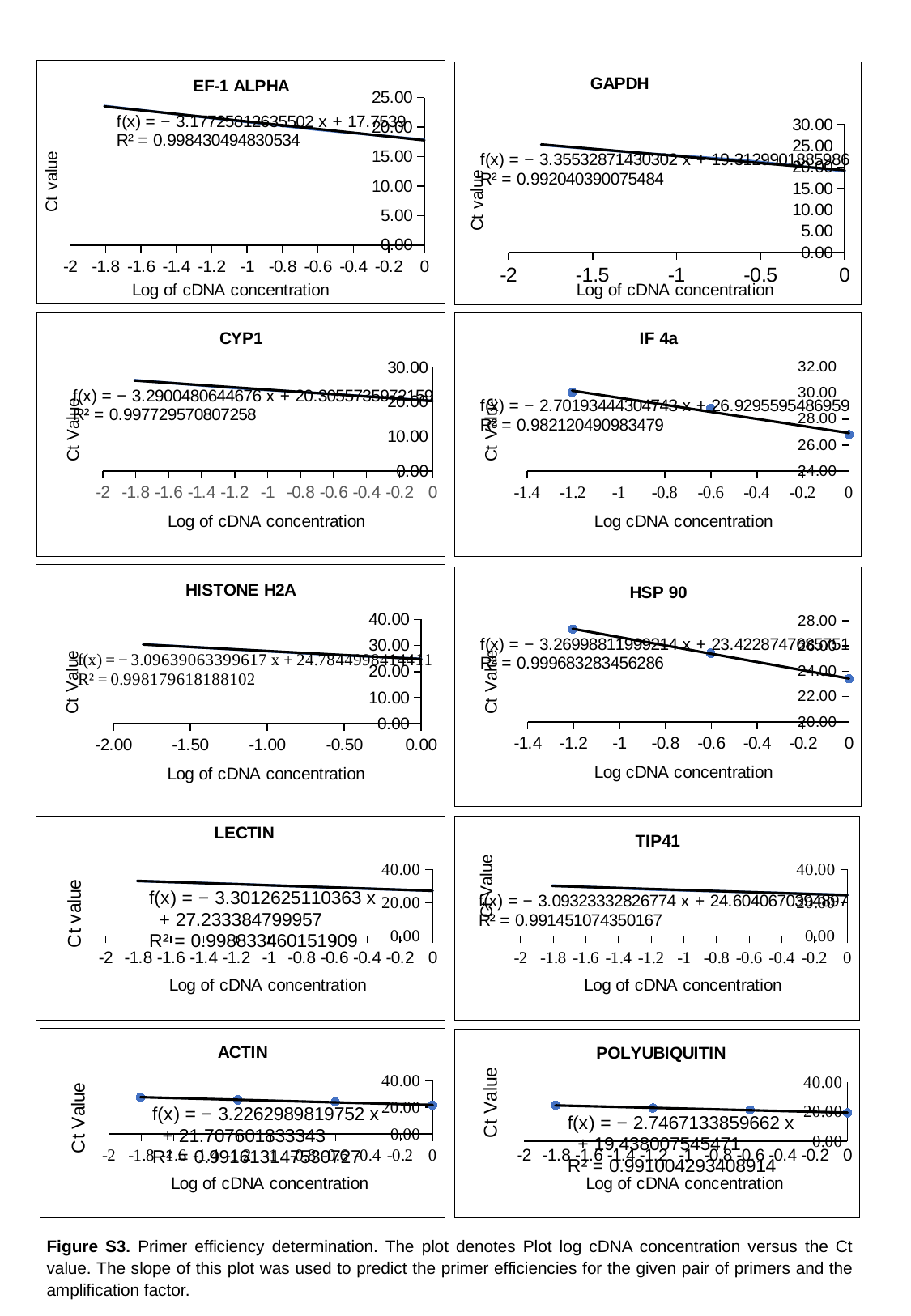

WT
fah 1-2

### Chart: EF-1 ALPHA

| Category |  |
|---|---|

### Chart: GAPDH

| Category |  |
|---|---|
fah 1-2/35S:AnAXE1
35S:AnAXE1

### Chart: CYP1

| Category |  |
|---|---|

### Chart: IF 4a

| Category |  |
|---|---|

### Chart: HISTONE H2A

| Category |  |
|---|---|

### Chart: HSP 90

| Category |  |
|---|---|

### Chart: LECTIN

| Category |  |
|---|---|

### Chart: TIP41

| Category |  |
|---|---|

### Chart: ACTIN

| Category |  |
|---|---|

### Chart: POLYUBIQUITIN

| Category |  |
|---|---|
Figure S3. Primer efficiency determination. The plot denotes Plot log cDNA concentration versus the Ct value. The slope of this plot was used to predict the primer efficiencies for the given pair of primers and the amplification factor.